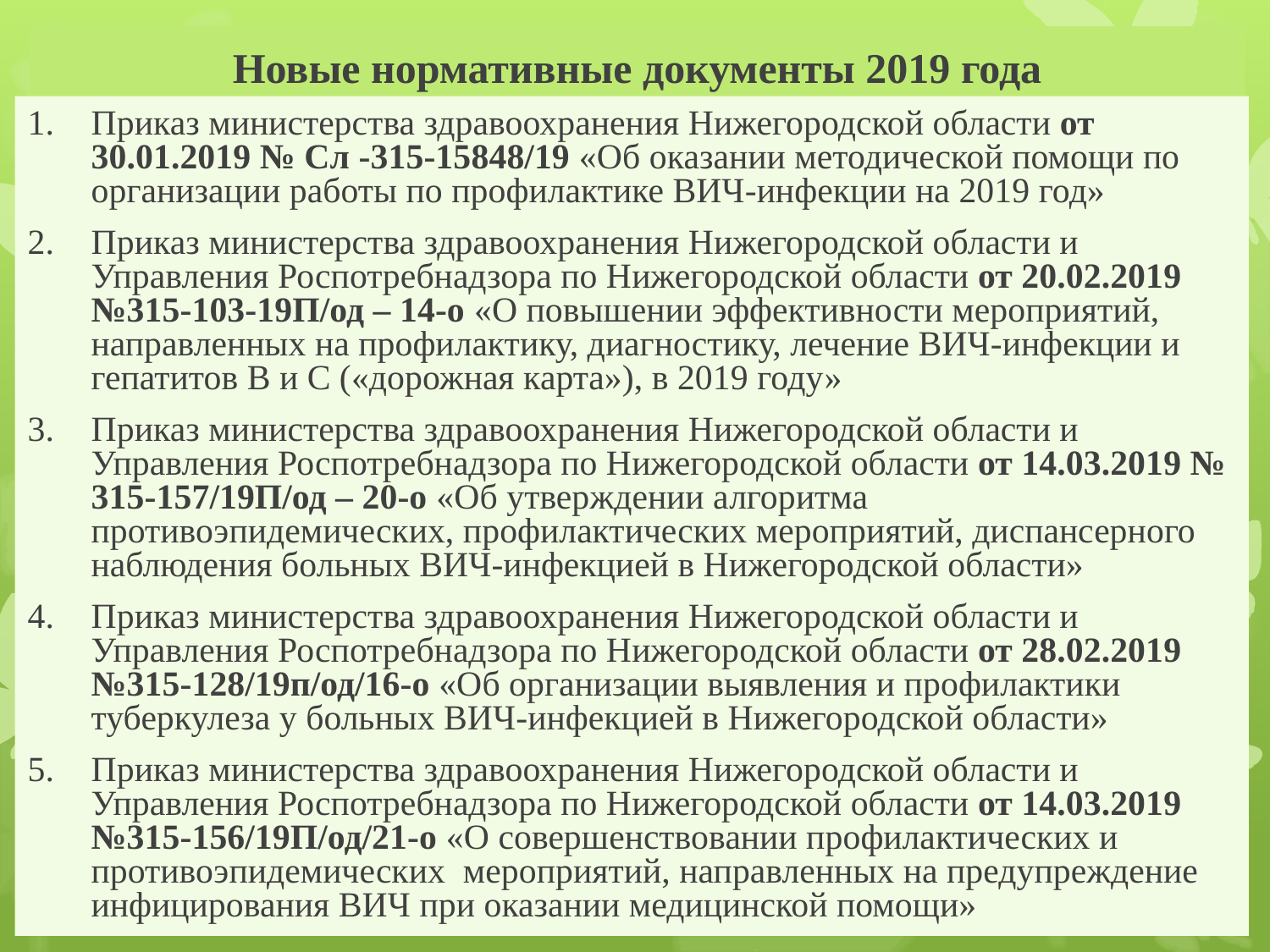

# Новые нормативные документы 2019 года
Приказ министерства здравоохранения Нижегородской области от 30.01.2019 № Сл -315-15848/19 «Об оказании методической помощи по организации работы по профилактике ВИЧ-инфекции на 2019 год»
Приказ министерства здравоохранения Нижегородской области и  Управления Роспотребнадзора по Нижегородской области от 20.02.2019  №315-103-19П/од – 14-о «О повышении эффективности мероприятий, направленных на профилактику, диагностику, лечение ВИЧ-инфекции и гепатитов В и С («дорожная карта»), в 2019 году»
Приказ министерства здравоохранения Нижегородской области и  Управления Роспотребнадзора по Нижегородской области от 14.03.2019 № 315-157/19П/од – 20-о «Об утверждении алгоритма противоэпидемических, профилактических мероприятий, диспансерного наблюдения больных ВИЧ-инфекцией в Нижегородской области»
Приказ министерства здравоохранения Нижегородской области и  Управления Роспотребнадзора по Нижегородской области от 28.02.2019  №315-128/19п/од/16-о «Об организации выявления и профилактики туберкулеза у больных ВИЧ-инфекцией в Нижегородской области»
Приказ министерства здравоохранения Нижегородской области и  Управления Роспотребнадзора по Нижегородской области от 14.03.2019 №315-156/19П/од/21-о «О совершенствовании профилактических и противоэпидемических  мероприятий, направленных на предупреждение инфицирования ВИЧ при оказании медицинской помощи»